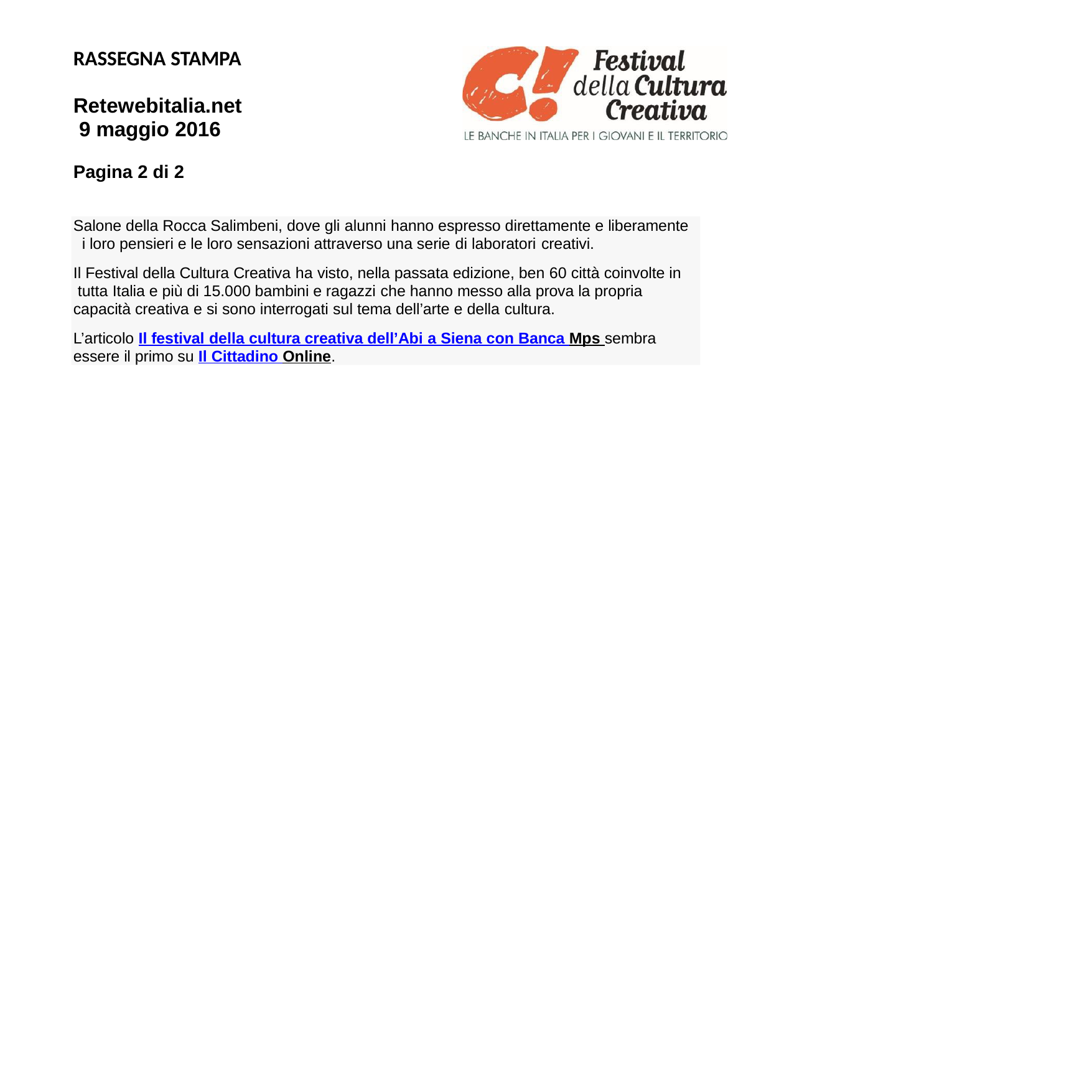

RASSEGNA STAMPA

Retewebitalia.net  9 maggio 2016
Pagina 2 di 2

Salone della Rocca Salimbeni, dove gli alunni hanno espresso direttamente e liberamente   i loro pensieri e le loro sensazioni attraverso una serie di laboratori creativi.
Il Festival della Cultura Creativa ha visto, nella passata edizione, ben 60 città coinvolte in  tutta Italia e più di 15.000 bambini e ragazzi che hanno messo alla prova la propria  capacità creativa e si sono interrogati sul tema dell’arte e della cultura.
L’articolo Il festival della cultura creativa dell’Abi a Siena con Banca Mps sembra  essere il primo su Il Cittadino Online.